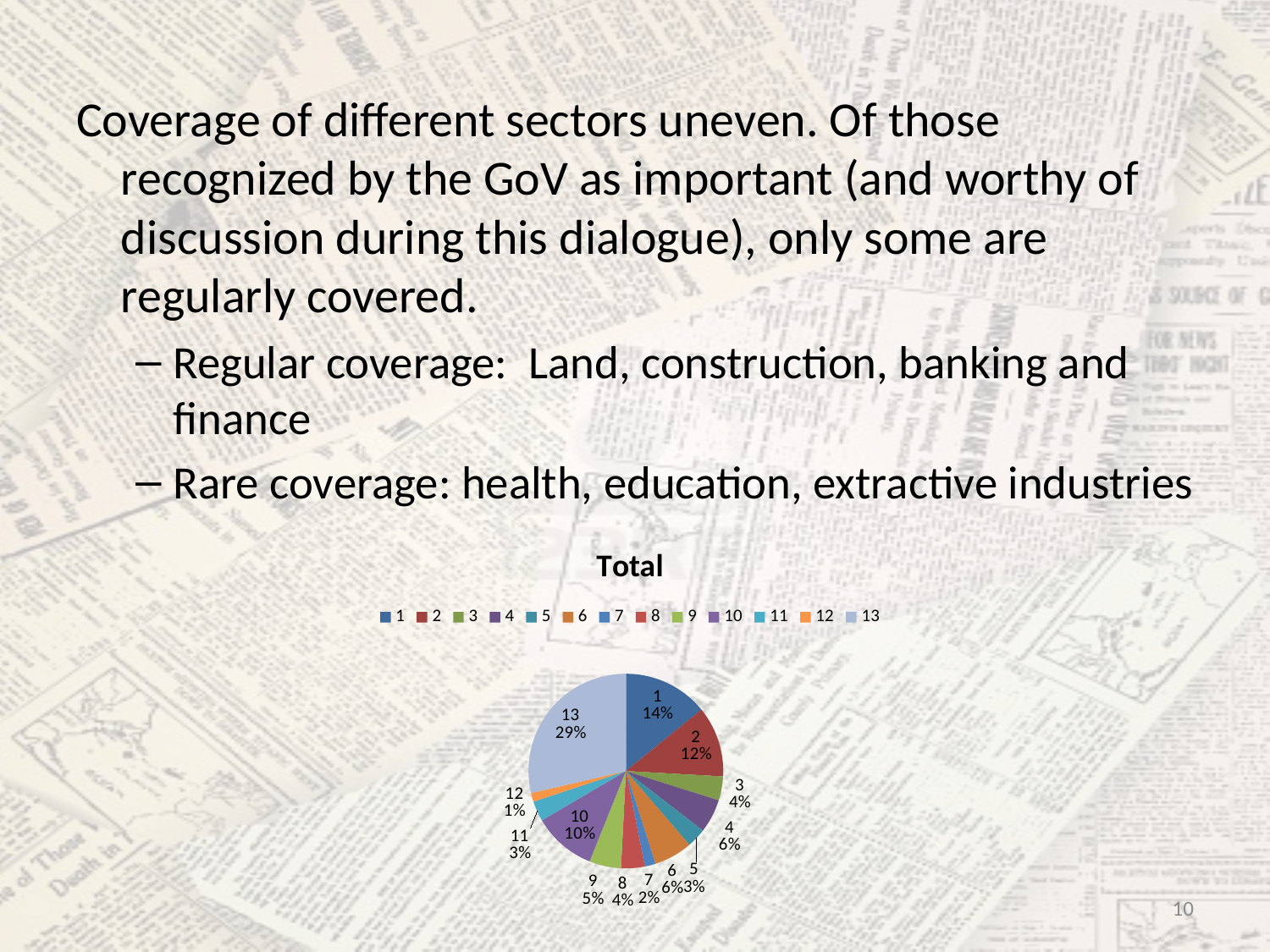

Coverage of different sectors uneven. Of those recognized by the GoV as important (and worthy of discussion during this dialogue), only some are regularly covered.
Regular coverage:  Land, construction, banking and finance
Rare coverage: health, education, extractive industries

### Chart:

| Category | Total |
|---|---|
| 1.0 | 1453.0 |
| 2.0 | 1208.0 |
| 3.0 | 410.0 |
| 4.0 | 574.0 |
| 5.0 | 331.0 |
| 6.0 | 658.0 |
| 7.0 | 183.0 |
| 8.0 | 404.0 |
| 9.0 | 543.0 |
| 10.0 | 1076.0 |
| 11.0 | 344.0 |
| 12.0 | 150.0 |
| 13.0 | 2945.0 |
10